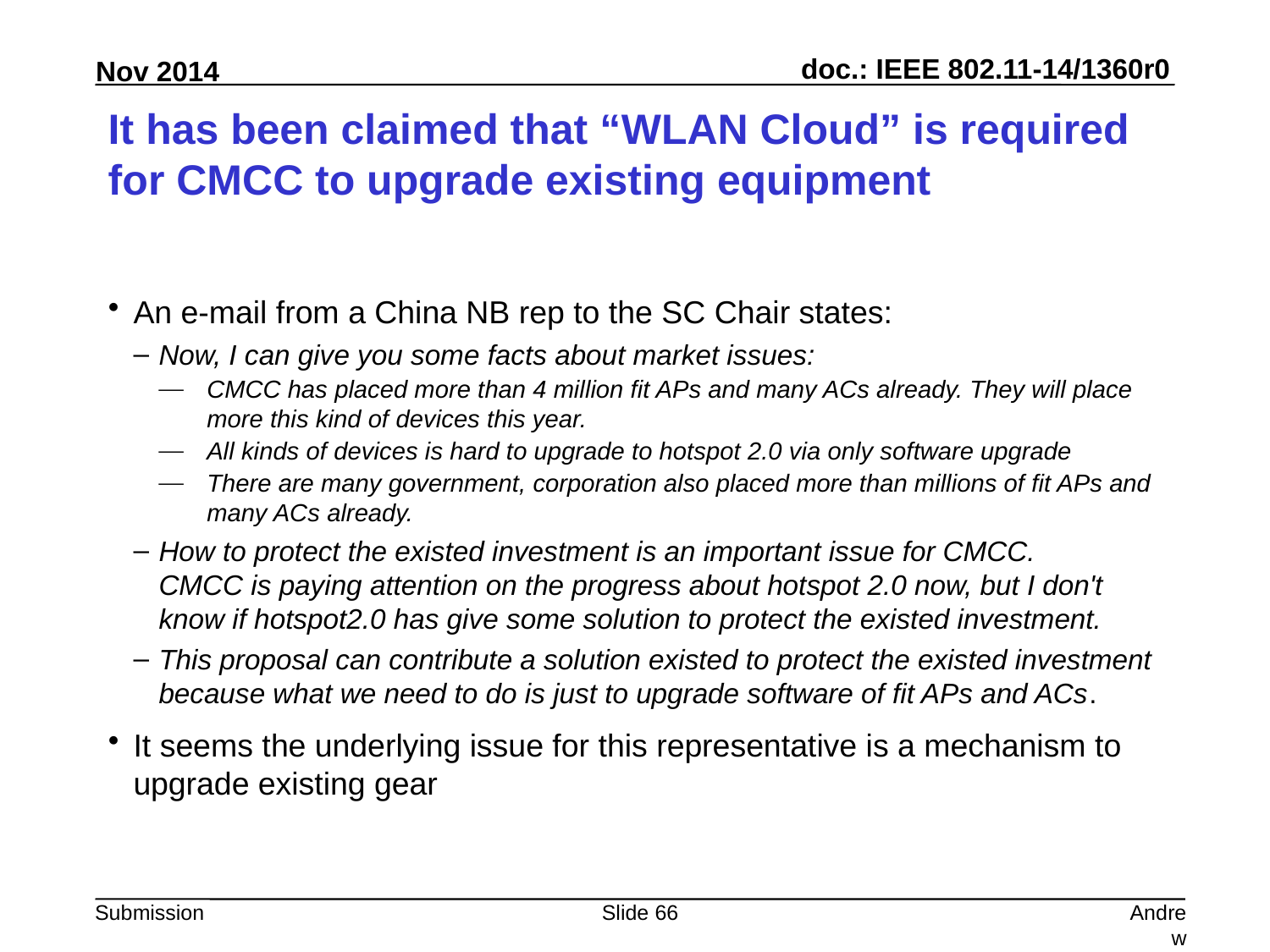

# It has been claimed that “WLAN Cloud” is required for CMCC to upgrade existing equipment
An e-mail from a China NB rep to the SC Chair states:
Now, I can give you some facts about market issues:
CMCC has placed more than 4 million fit APs and many ACs already. They will place more this kind of devices this year.
All kinds of devices is hard to upgrade to hotspot 2.0 via only software upgrade
There are many government, corporation also placed more than millions of fit APs and many ACs already.
How to protect the existed investment is an important issue for CMCC.
CMCC is paying attention on the progress about hotspot 2.0 now, but I don't know if hotspot2.0 has give some solution to protect the existed investment.
This proposal can contribute a solution existed to protect the existed investment because what we need to do is just to upgrade software of fit APs and ACs.
It seems the underlying issue for this representative is a mechanism to upgrade existing gear
Slide 66
Andrew Myles, Cisco